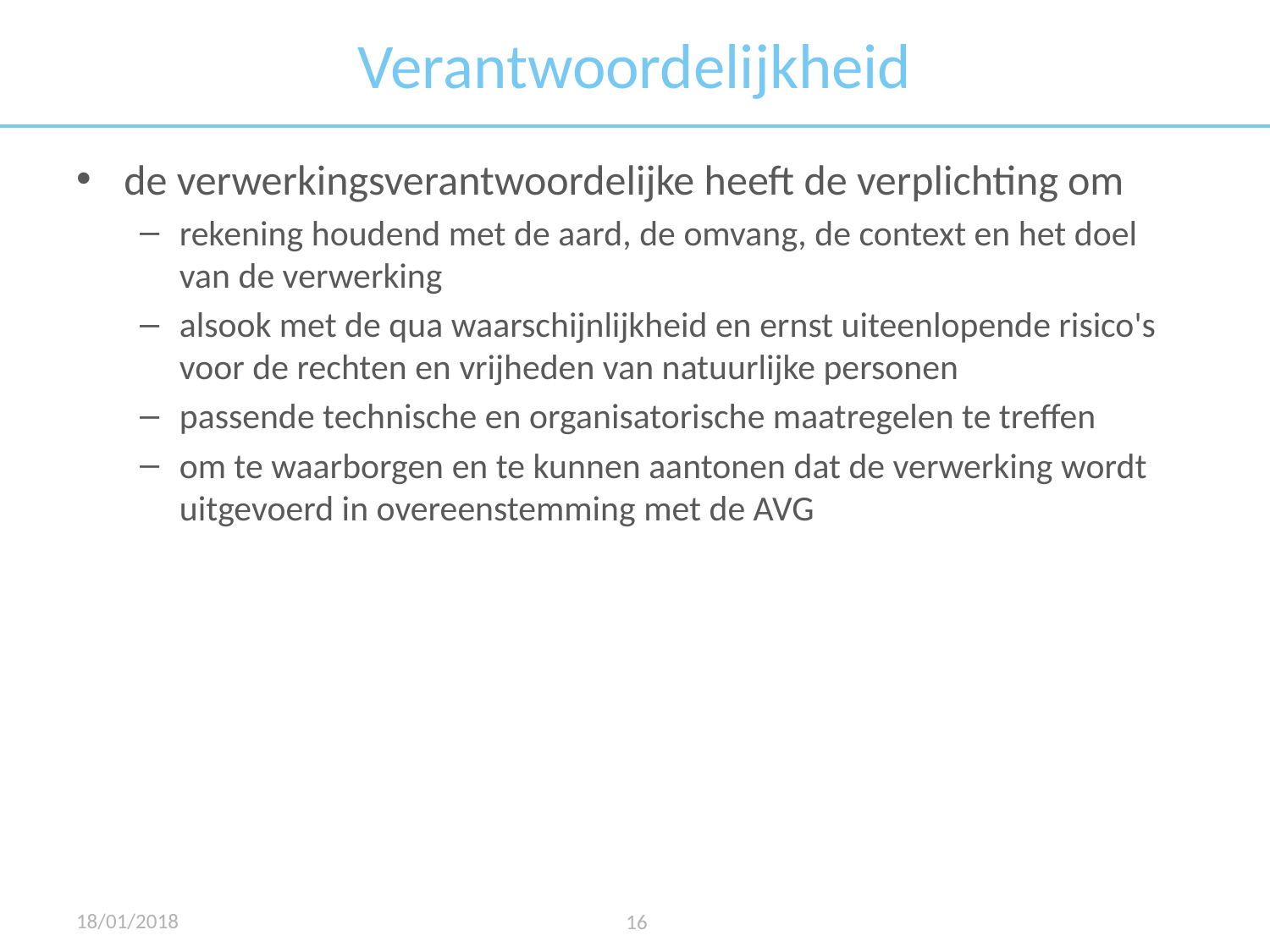

# Verantwoordelijkheid
de verwerkingsverantwoordelijke heeft de verplichting om
rekening houdend met de aard, de omvang, de context en het doel van de verwerking
alsook met de qua waarschijnlijkheid en ernst uiteenlopende risico's voor de rechten en vrijheden van natuurlijke personen
passende technische en organisatorische maatregelen te treffen
om te waarborgen en te kunnen aantonen dat de verwerking wordt uitgevoerd in overeenstemming met de AVG

18/01/2018
16